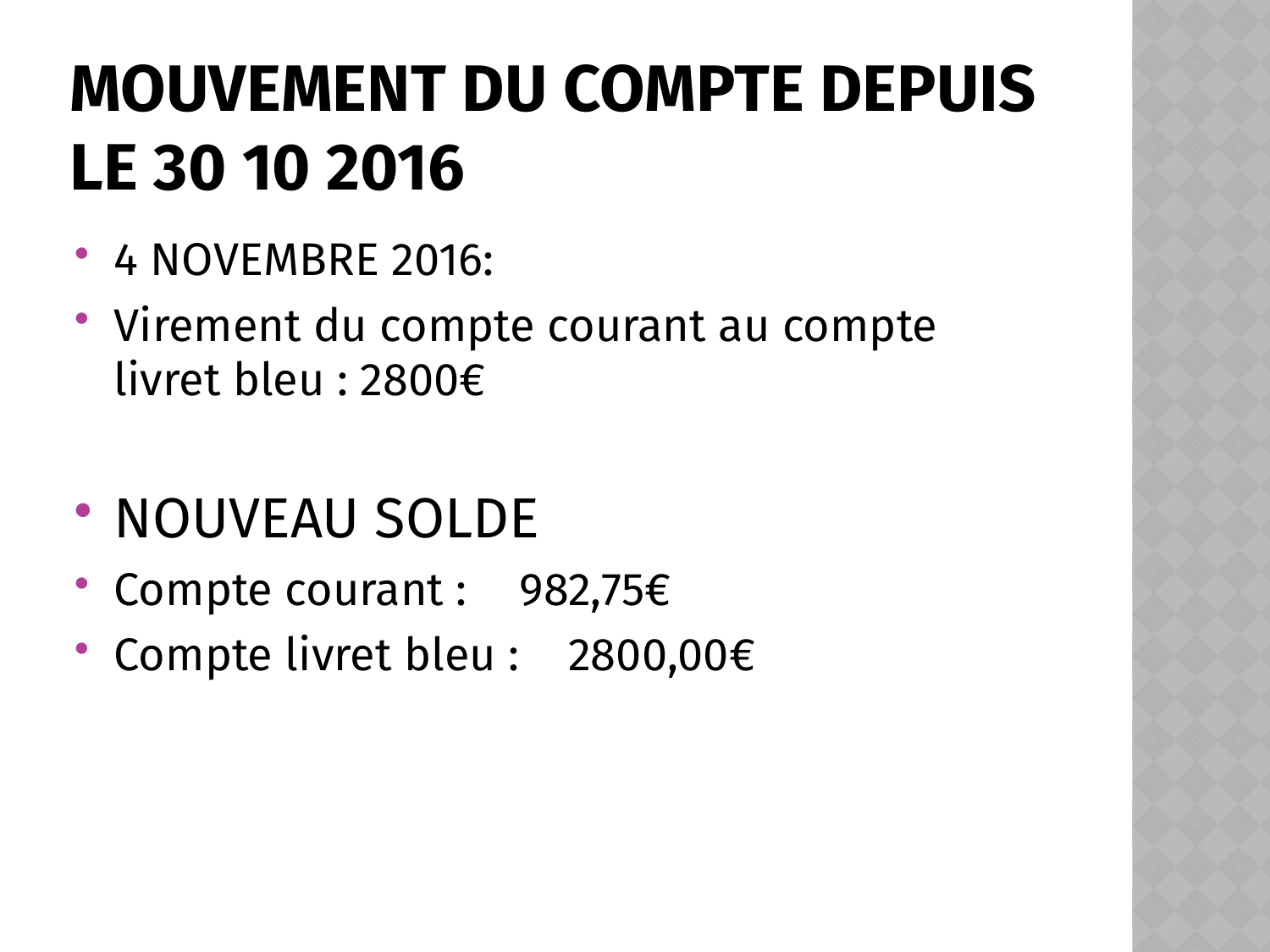

# MOUVEMENT DU COMPTE DEPUIS LE 30 10 2016
4 NOVEMBRE 2016:
Virement du compte courant au compte livret bleu : 2800€

NOUVEAU SOLDE
Compte courant :	  982,75€
Compte livret bleu :    2800,00€